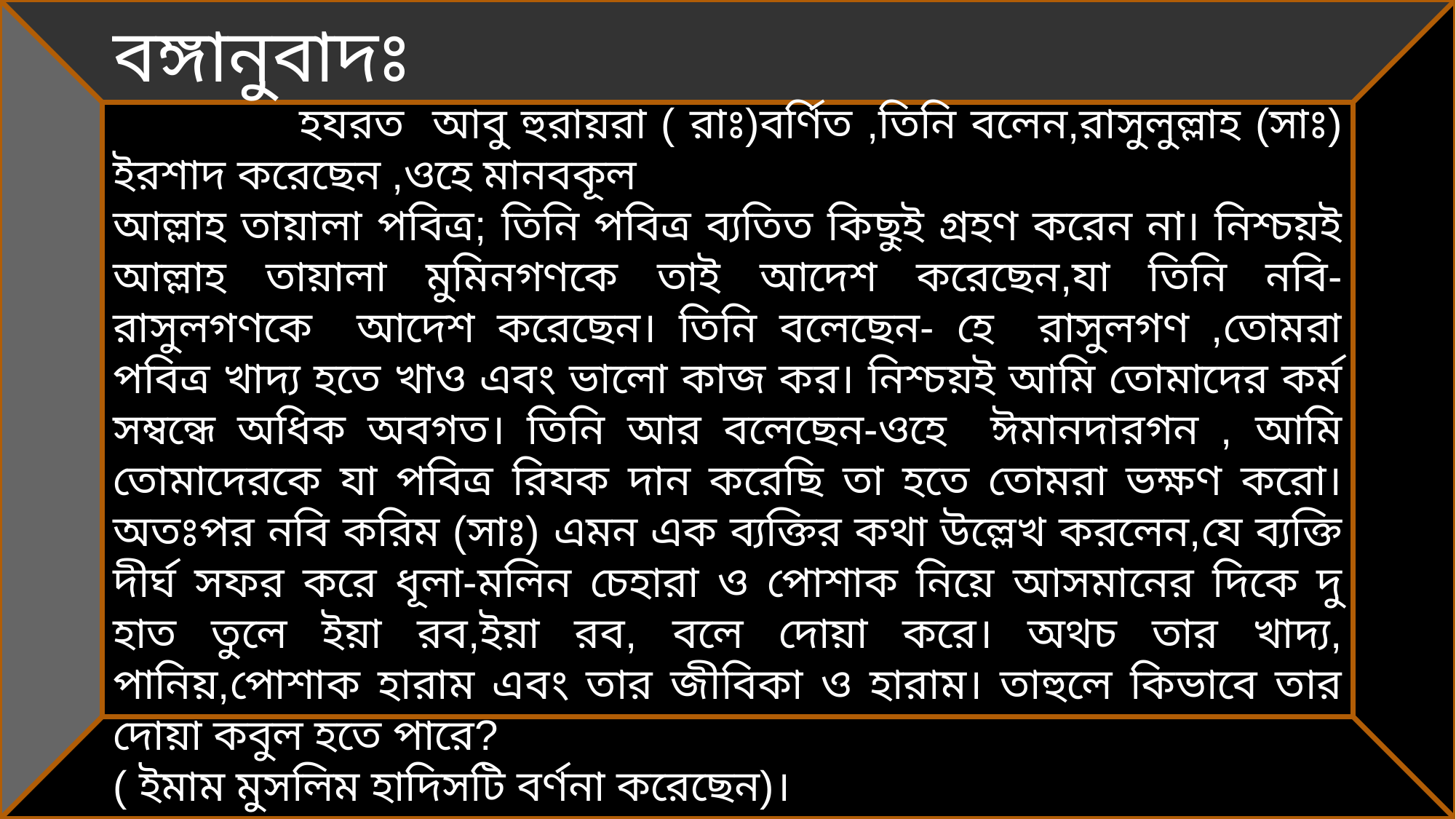

বঙ্গানুবাদঃ                                                                                                 হযরত  আবু হুরায়রা ( রাঃ)বর্ণিত ,তিনি বলেন,রাসুলুল্লাহ (সাঃ) ইরশাদ করেছেন ,ওহে মানবকূল
আল্লাহ তায়ালা পবিত্র; তিনি পবিত্র ব্যতিত কিছুই গ্রহণ করেন না। নিশ্চয়ই আল্লাহ তায়ালা মুমিনগণকে তাই আদেশ করেছেন,যা তিনি নবি-রাসুলগণকে  আদেশ করেছেন। তিনি বলেছেন- হে  রাসুলগণ ,তোমরা পবিত্র খাদ্য হতে খাও এবং ভালো কাজ কর। নিশ্চয়ই আমি তোমাদের কর্ম সম্বন্ধে অধিক অবগত। তিনি আর বলেছেন-ওহে  ঈমানদারগন , আমি তোমাদেরকে যা পবিত্র রিযক দান করেছি তা হতে তোমরা ভক্ষণ করো। অতঃপর নবি করিম (সাঃ) এমন এক ব্যক্তির কথা উল্লেখ করলেন,যে ব্যক্তি দীর্ঘ সফর করে ধূলা-মলিন চেহারা ও পোশাক নিয়ে আসমানের দিকে দু হাত তুলে ইয়া রব,ইয়া রব, বলে দোয়া করে। অথচ তার খাদ্য, পানিয়,পোশাক হারাম এবং তার জীবিকা ও হারাম। তাহুলে কিভাবে তার দোয়া কবুল হতে পারে?
( ইমাম মুসলিম হাদিসটি বর্ণনা করেছেন)।